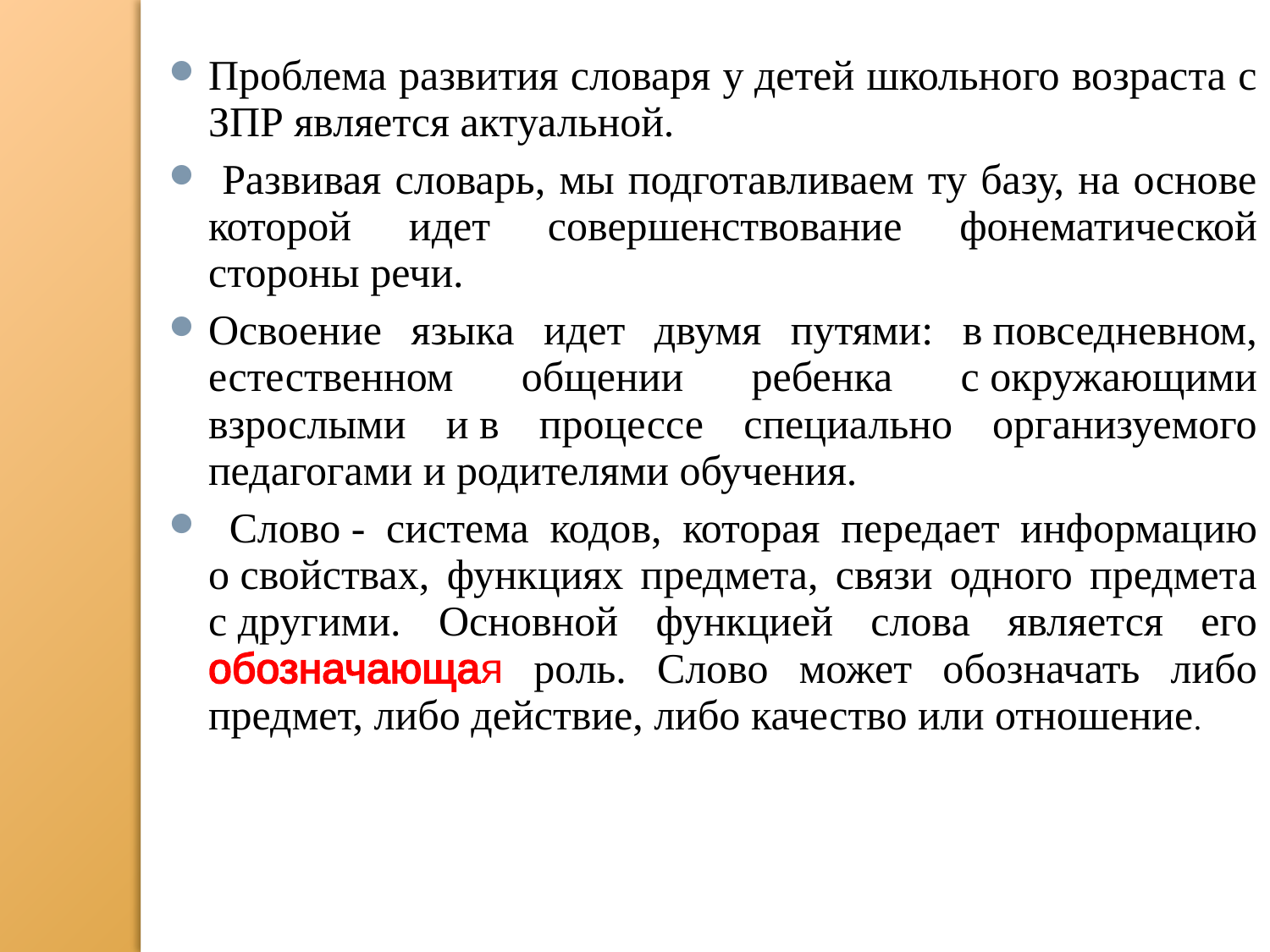

Проблема развития словаря у детей школьного возраста с ЗПР является актуальной.
 Развивая словарь, мы подготавливаем ту базу, на основе которой идет совершенствование фонематической стороны речи.
Освоение языка идет двумя путями: в повседневном, естественном общении ребенка с окружающими взрослыми и в процессе специально организуемого педагогами и родителями обучения.
 Слово - система кодов, которая передает информацию о свойствах, функциях предмета, связи одного предмета с другими. Основной функцией слова является его обозначающая роль. Слово может обозначать либо предмет, либо действие, либо качество или отношение.